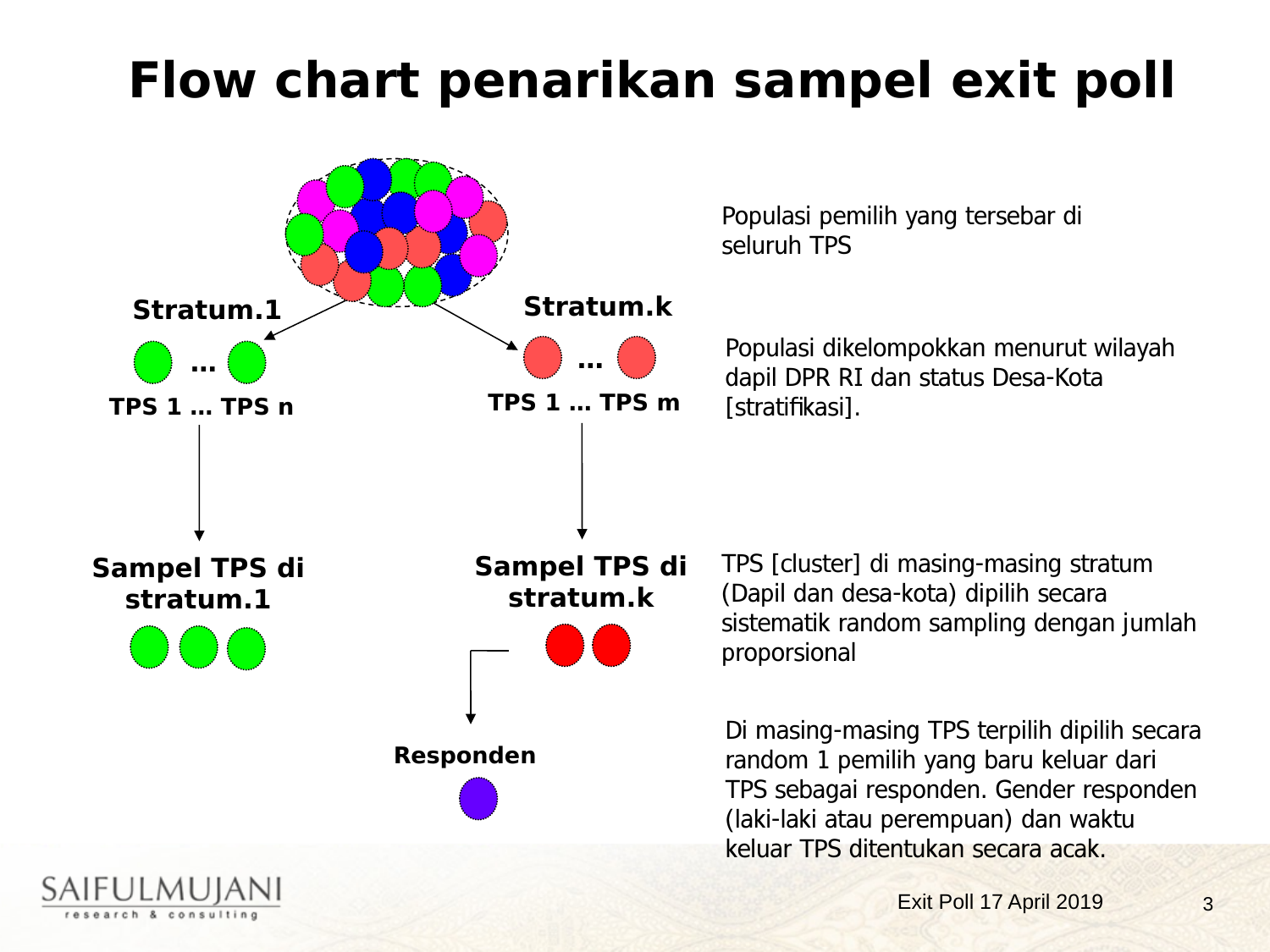

Flow chart penarikan sampel exit poll

Populasi pemilih yang tersebar di seluruh TPS

Stratum.k
Stratum.1
Populasi dikelompokkan menurut wilayah dapil DPR RI dan status Desa-Kota [stratifikasi].
…

…

TPS 1 … TPS m
TPS 1 … TPS n

TPS [cluster] di masing-masing stratum (Dapil dan desa-kota) dipilih secara sistematik random sampling dengan jumlah proporsional
Sampel TPS di stratum.k
Sampel TPS di stratum.1

Di masing-masing TPS terpilih dipilih secara random 1 pemilih yang baru keluar dari TPS sebagai responden. Gender responden (laki-laki atau perempuan) dan waktu keluar TPS ditentukan secara acak.
Responden

3
Exit Poll 17 April 2019